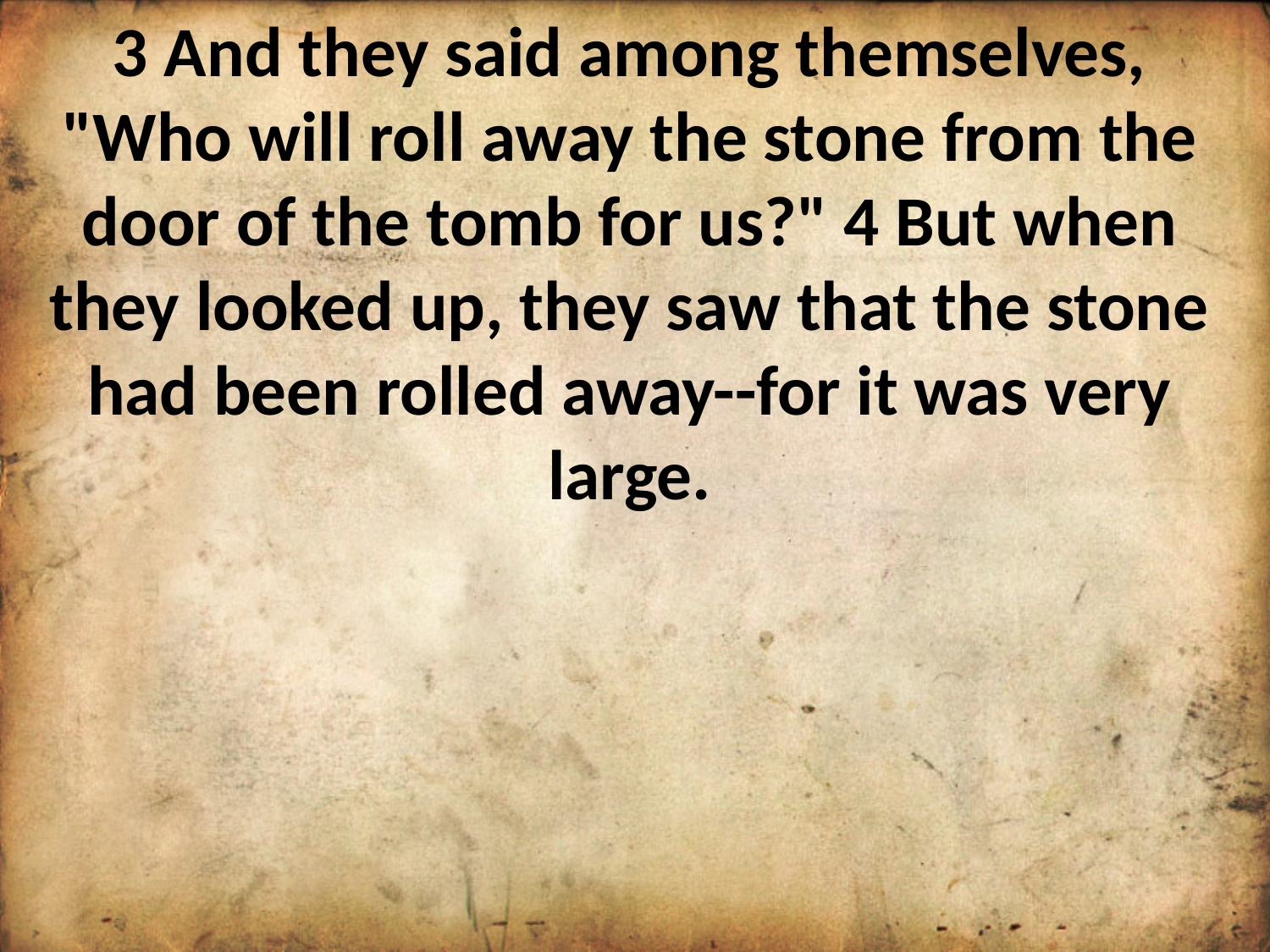

3 And they said among themselves, "Who will roll away the stone from the door of the tomb for us?" 4 But when they looked up, they saw that the stone had been rolled away--for it was very large.